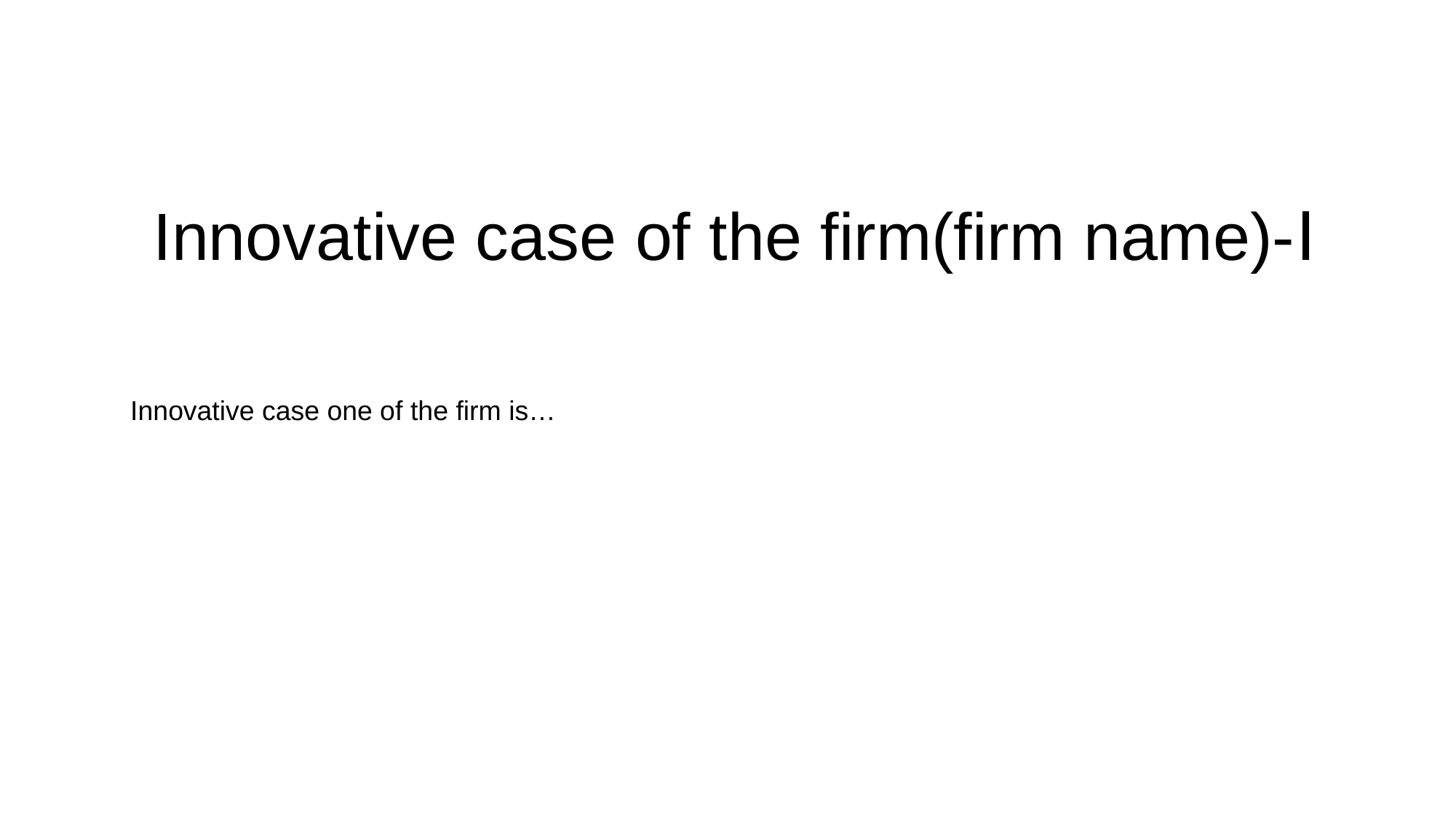

# Innovative case of the firm(firm name)-Ⅰ
Innovative case one of the firm is…